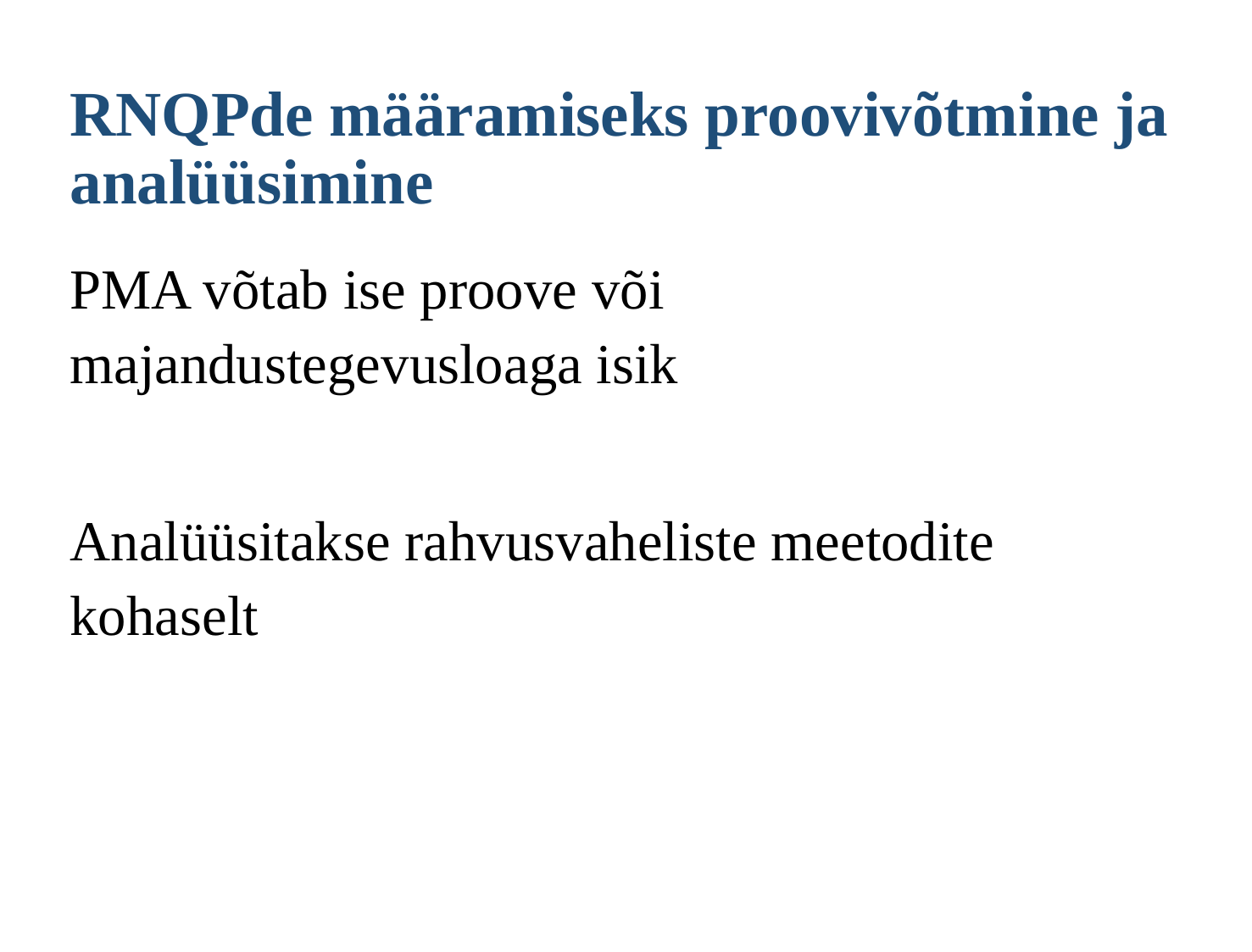

# RNQPde määramiseks proovivõtmine ja analüüsimine
PMA võtab ise proove või majandustegevusloaga isik

Analüüsitakse rahvusvaheliste meetodite kohaselt